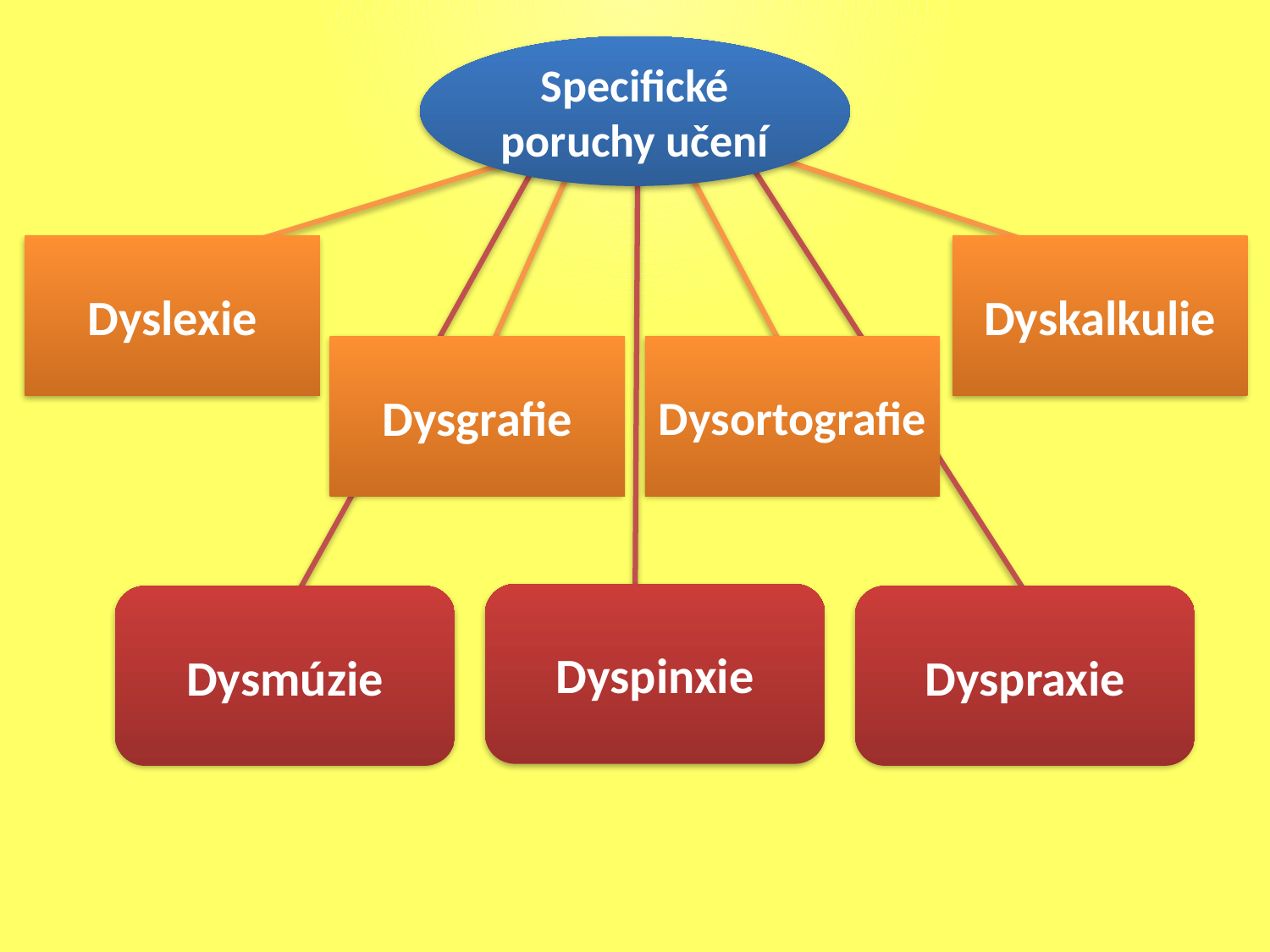

Specifické poruchy učení
Dyslexie
Dyskalkulie
Dysgrafie
Dysortografie
Dyspinxie
Dysmúzie
Dyspraxie